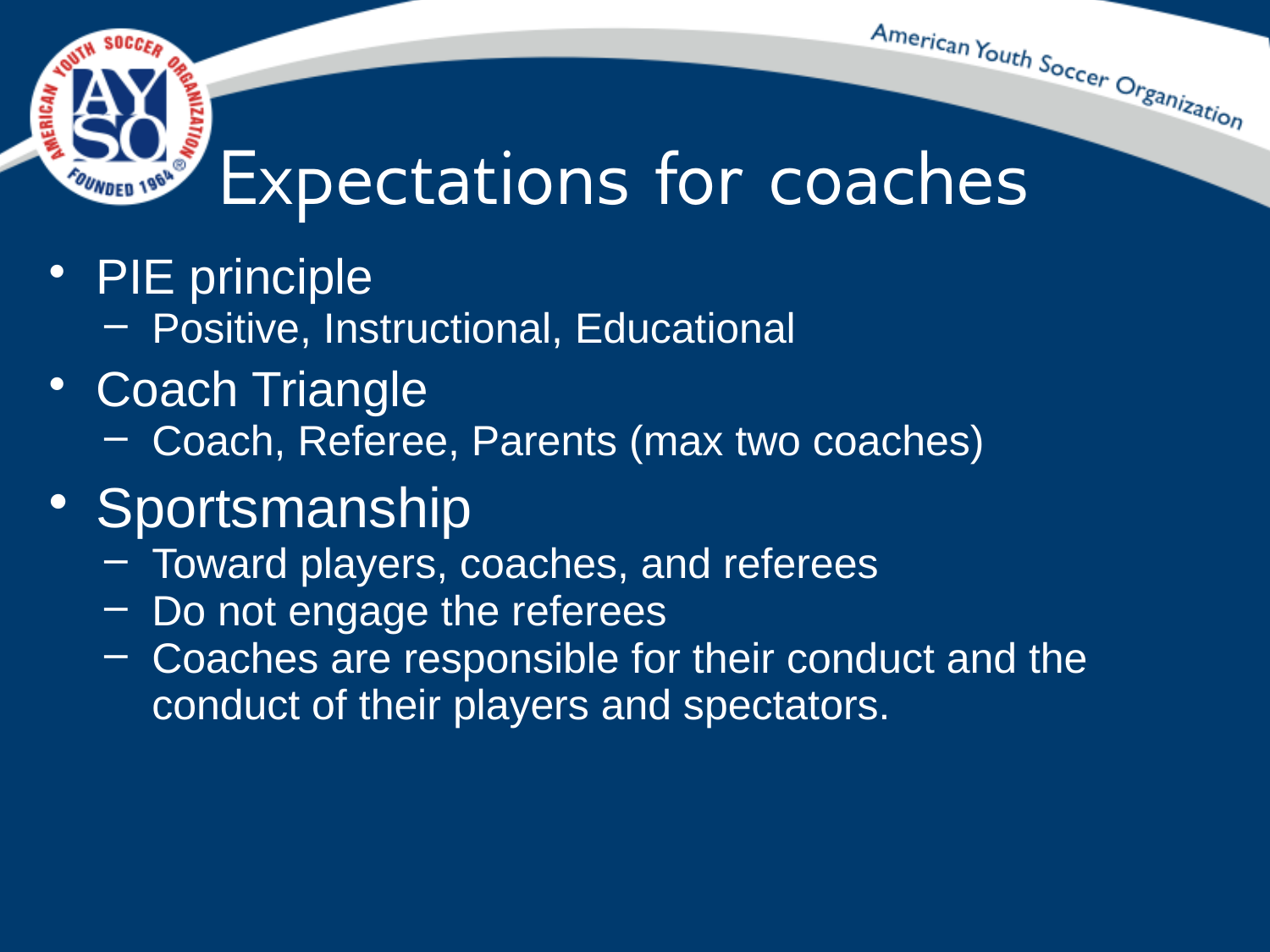

Expectations for coaches
PIE principle
Positive, Instructional, Educational
Coach Triangle
Coach, Referee, Parents (max two coaches)
Sportsmanship
Toward players, coaches, and referees
Do not engage the referees
Coaches are responsible for their conduct and the conduct of their players and spectators.